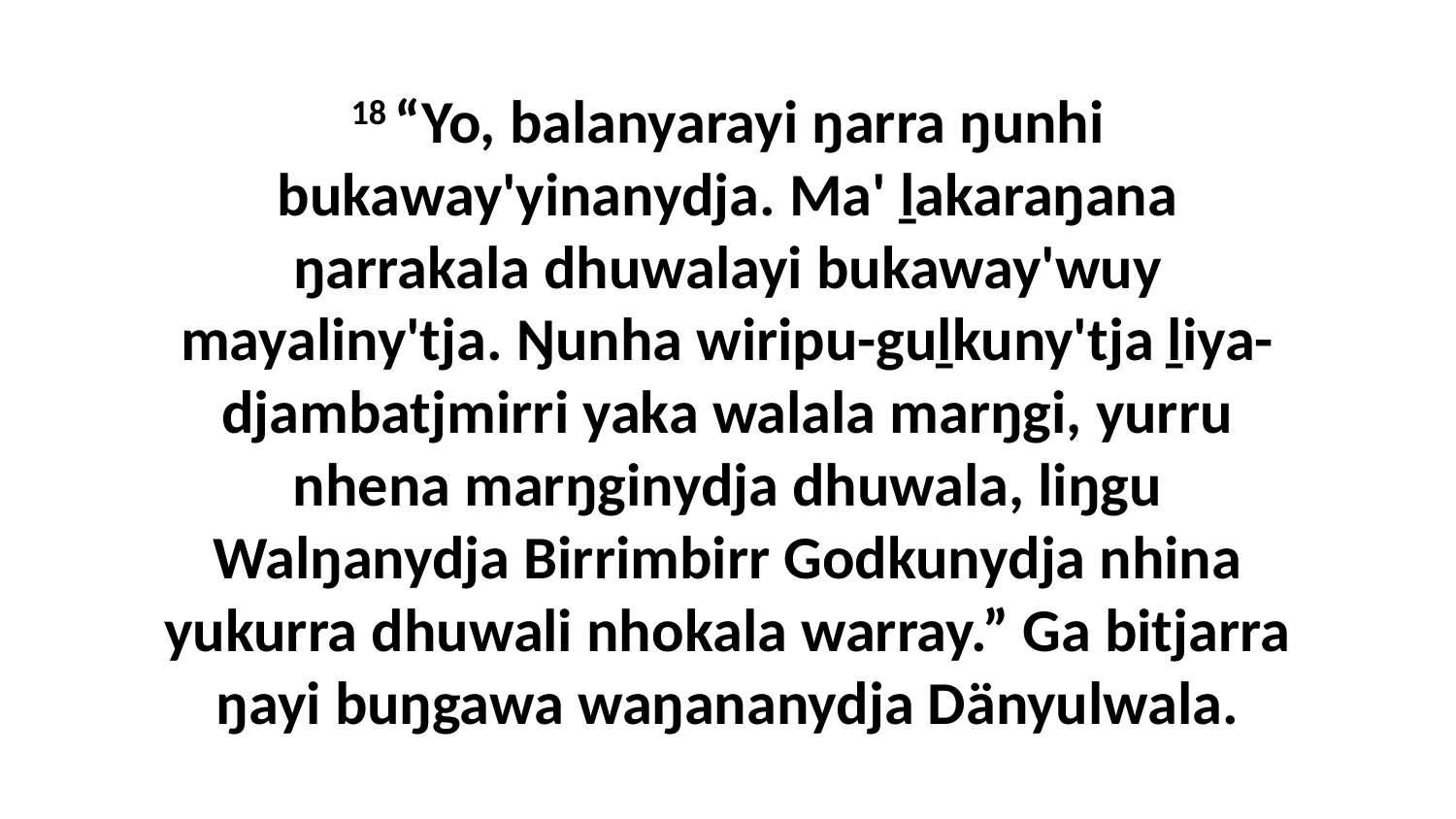

18 “Yo, balanyarayi ŋarra ŋunhi bukaway'yinanydja. Ma' ḻakaraŋana ŋarrakala dhuwalayi bukaway'wuy mayaliny'tja. Ŋunha wiripu-guḻkuny'tja ḻiya-djambatjmirri yaka walala marŋgi, yurru nhena marŋginydja dhuwala, liŋgu Walŋanydja Birrimbirr Godkunydja nhina yukurra dhuwali nhokala warray.” Ga bitjarra ŋayi buŋgawa waŋananydja Dänyulwala.